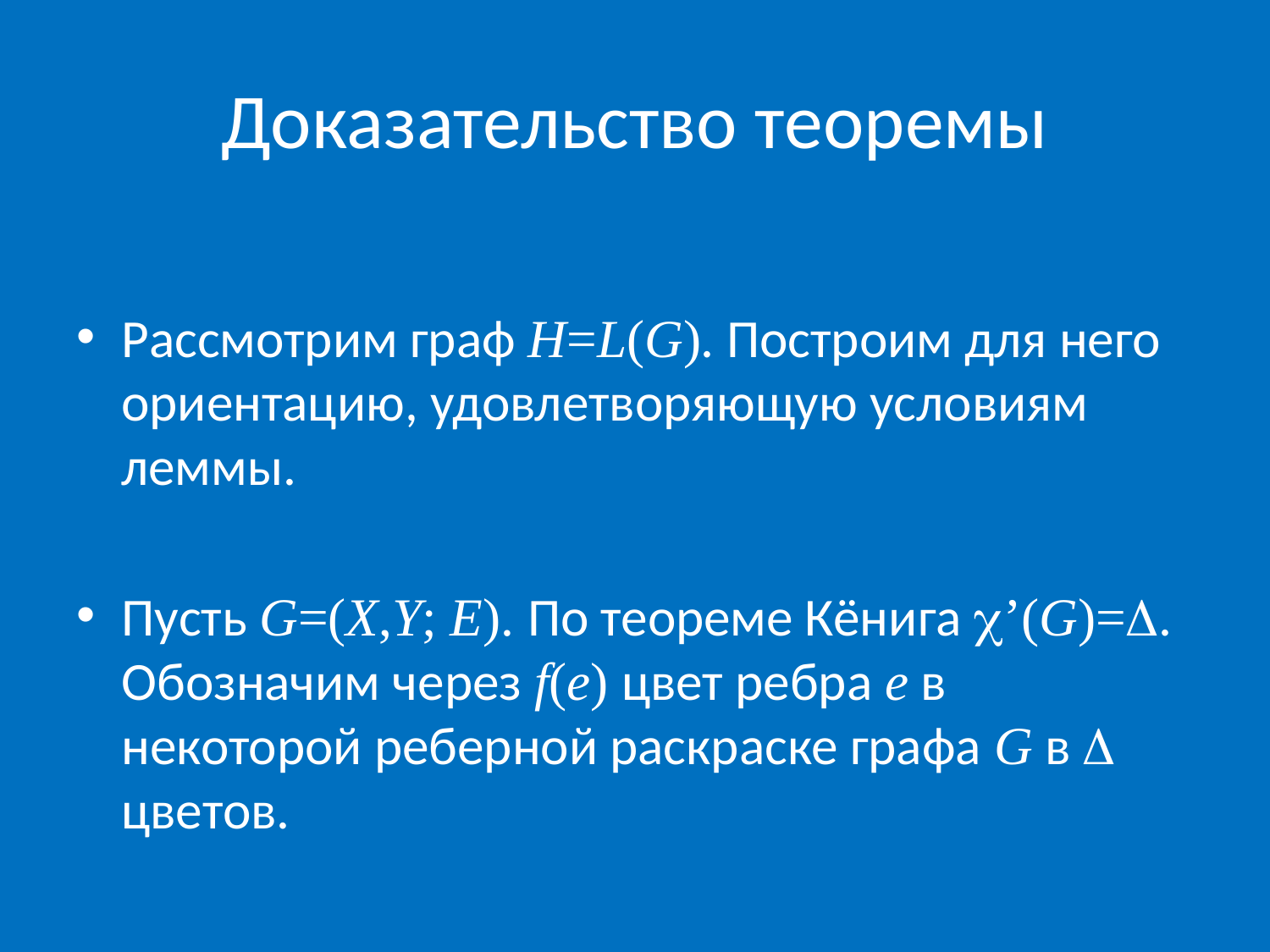

# Доказательство теоремы

Рассмотрим граф H=L(G). Построим для него ориентацию, удовлетворяющую условиям леммы.

Пусть G=(X,Y; E). По теореме Кёнига χ’(G)=Δ. Обозначим через f(e) цвет ребра e в некоторой реберной раскраске графа G в Δ цветов.